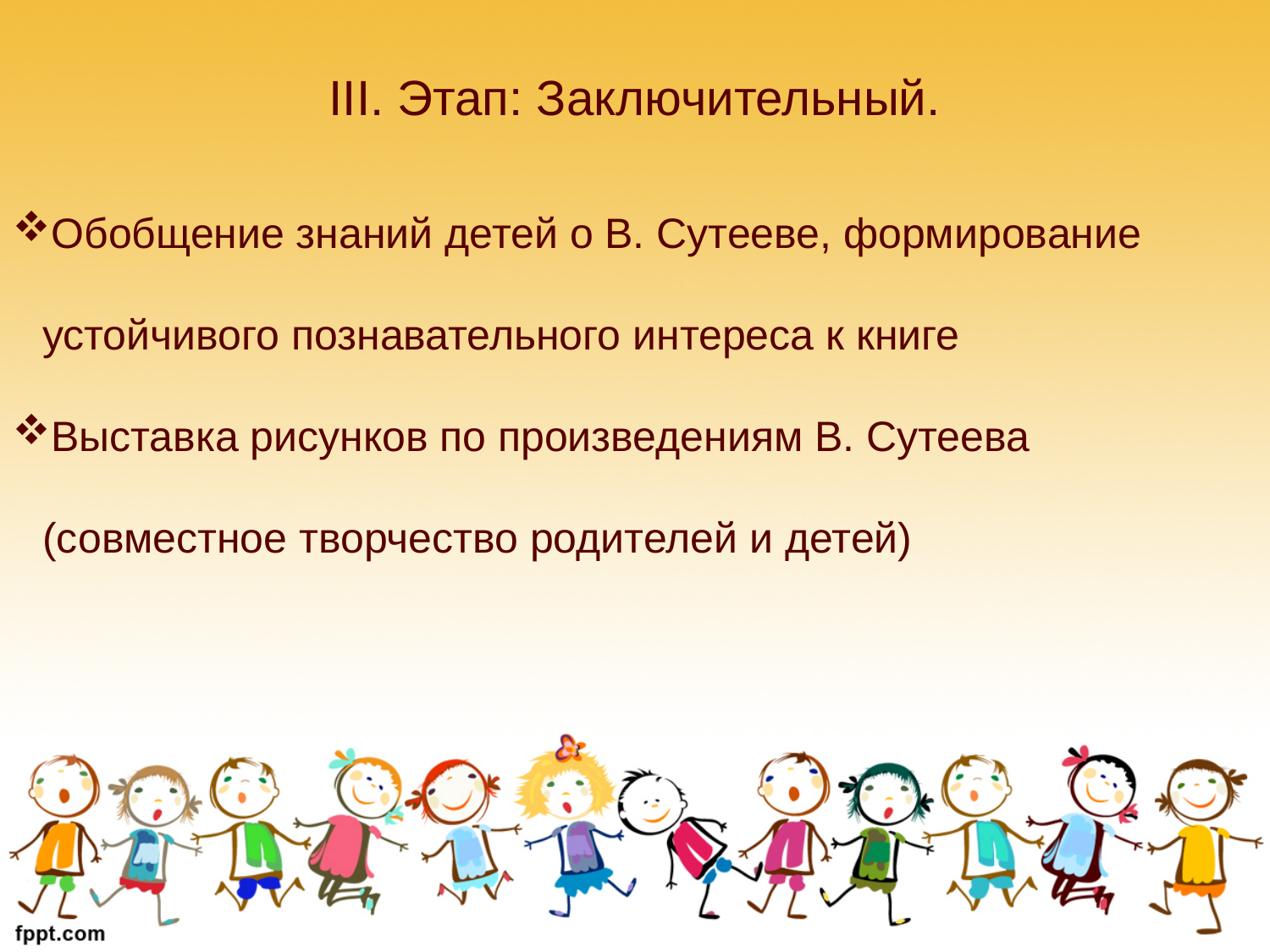

III. Этап: Заключительный.

Обобщение знаний детей о В. Сутееве, формирование    устойчивого познавательного интереса к книге
Выставка рисунков по произведениям В. Сутеева (совместное творчество родителей и детей)